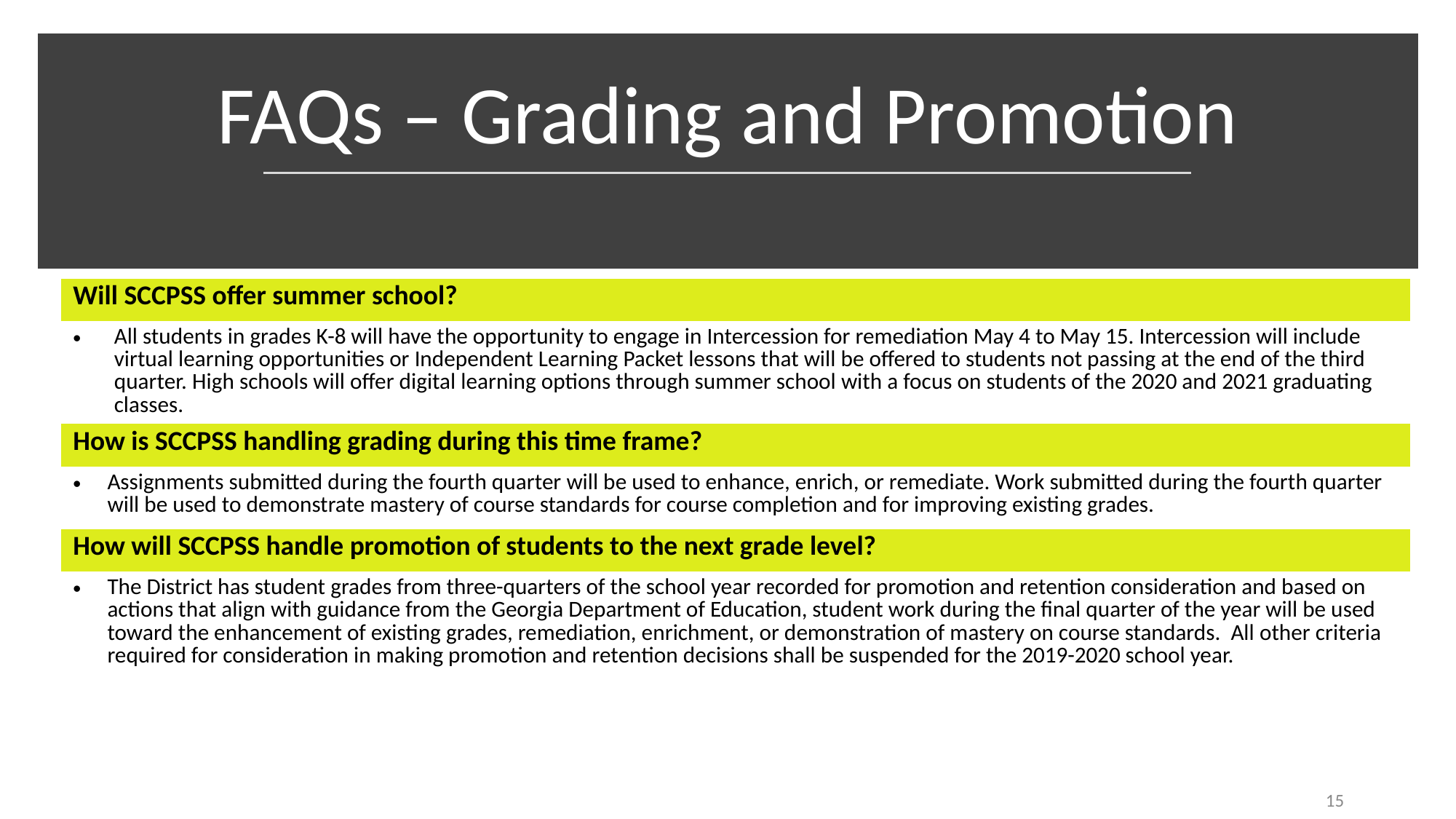

# FAQs – Grading and Promotion
| Will SCCPSS offer summer school? |
| --- |
| All students in grades K-8 will have the opportunity to engage in Intercession for remediation May 4 to May 15. Intercession will include virtual learning opportunities or Independent Learning Packet lessons that will be offered to students not passing at the end of the third quarter. High schools will offer digital learning options through summer school with a focus on students of the 2020 and 2021 graduating classes. |
| How is SCCPSS handling grading during this time frame? |
| Assignments submitted during the fourth quarter will be used to enhance, enrich, or remediate. Work submitted during the fourth quarter will be used to demonstrate mastery of course standards for course completion and for improving existing grades. |
| How will SCCPSS handle promotion of students to the next grade level? |
| The District has student grades from three-quarters of the school year recorded for promotion and retention consideration and based on actions that align with guidance from the Georgia Department of Education, student work during the final quarter of the year will be used toward the enhancement of existing grades, remediation, enrichment, or demonstration of mastery on course standards. All other criteria required for consideration in making promotion and retention decisions shall be suspended for the 2019-2020 school year. |
15